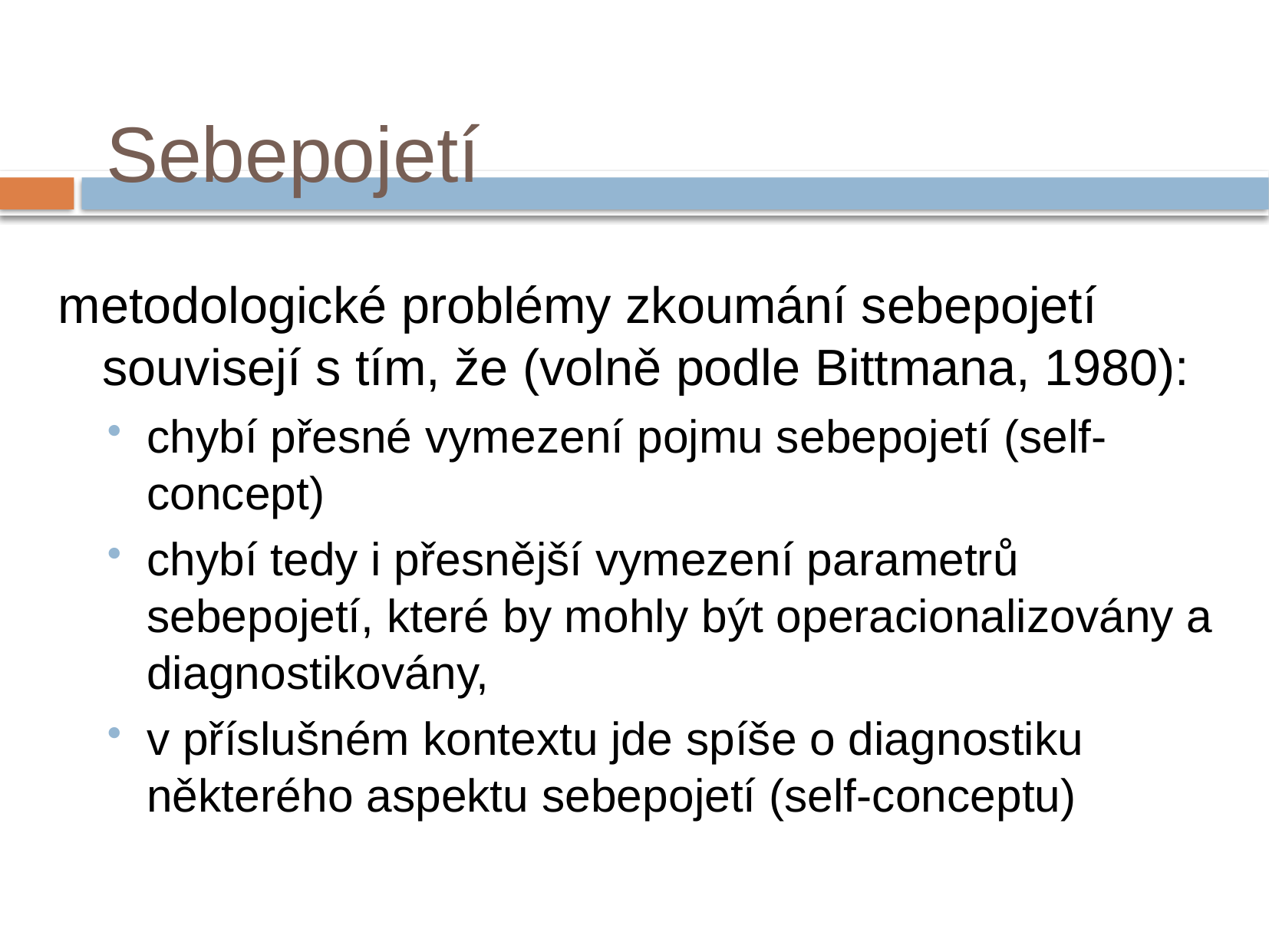

# Sebepojetí
metodologické problémy zkoumání sebepojetí souvisejí s tím, že (volně podle Bittmana, 1980):
chybí přesné vymezení pojmu sebepojetí (self-concept)
chybí tedy i přesnější vymezení parametrů sebepojetí, které by mohly být operacionalizovány a diagnostikovány,
v příslušném kontextu jde spíše o diagnostiku některého aspektu sebepojetí (self-conceptu)